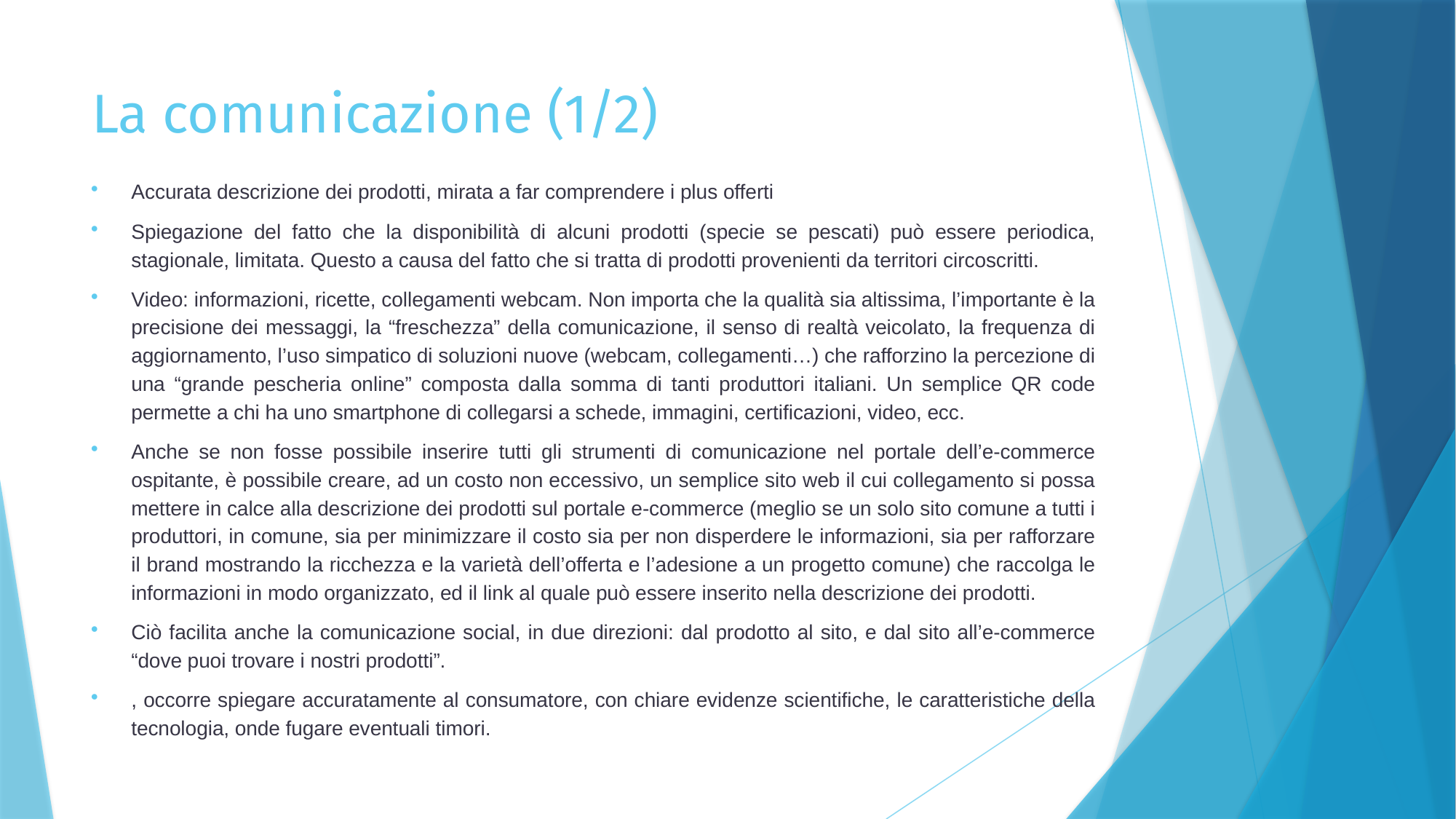

# La comunicazione (1/2)
Accurata descrizione dei prodotti, mirata a far comprendere i plus offerti
Spiegazione del fatto che la disponibilità di alcuni prodotti (specie se pescati) può essere periodica, stagionale, limitata. Questo a causa del fatto che si tratta di prodotti provenienti da territori circoscritti.
Video: informazioni, ricette, collegamenti webcam. Non importa che la qualità sia altissima, l’importante è la precisione dei messaggi, la “freschezza” della comunicazione, il senso di realtà veicolato, la frequenza di aggiornamento, l’uso simpatico di soluzioni nuove (webcam, collegamenti…) che rafforzino la percezione di una “grande pescheria online” composta dalla somma di tanti produttori italiani. Un semplice QR code permette a chi ha uno smartphone di collegarsi a schede, immagini, certificazioni, video, ecc.
Anche se non fosse possibile inserire tutti gli strumenti di comunicazione nel portale dell’e-commerce ospitante, è possibile creare, ad un costo non eccessivo, un semplice sito web il cui collegamento si possa mettere in calce alla descrizione dei prodotti sul portale e-commerce (meglio se un solo sito comune a tutti i produttori, in comune, sia per minimizzare il costo sia per non disperdere le informazioni, sia per rafforzare il brand mostrando la ricchezza e la varietà dell’offerta e l’adesione a un progetto comune) che raccolga le informazioni in modo organizzato, ed il link al quale può essere inserito nella descrizione dei prodotti.
Ciò facilita anche la comunicazione social, in due direzioni: dal prodotto al sito, e dal sito all’e-commerce “dove puoi trovare i nostri prodotti”.
, occorre spiegare accuratamente al consumatore, con chiare evidenze scientifiche, le caratteristiche della tecnologia, onde fugare eventuali timori.